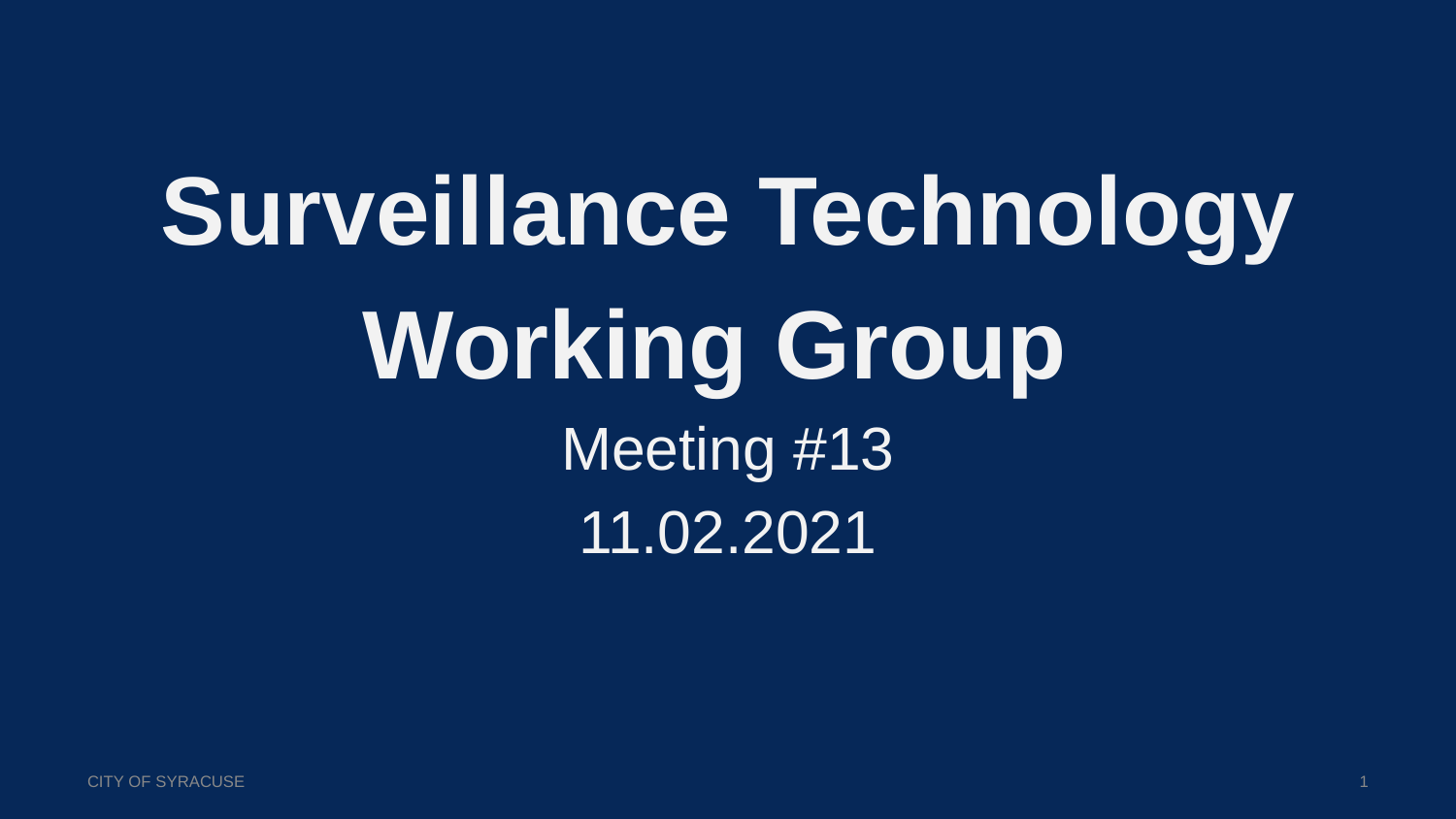

# Surveillance Technology Working Group
Meeting #13
11.02.2021
CITY OF SYRACUSE